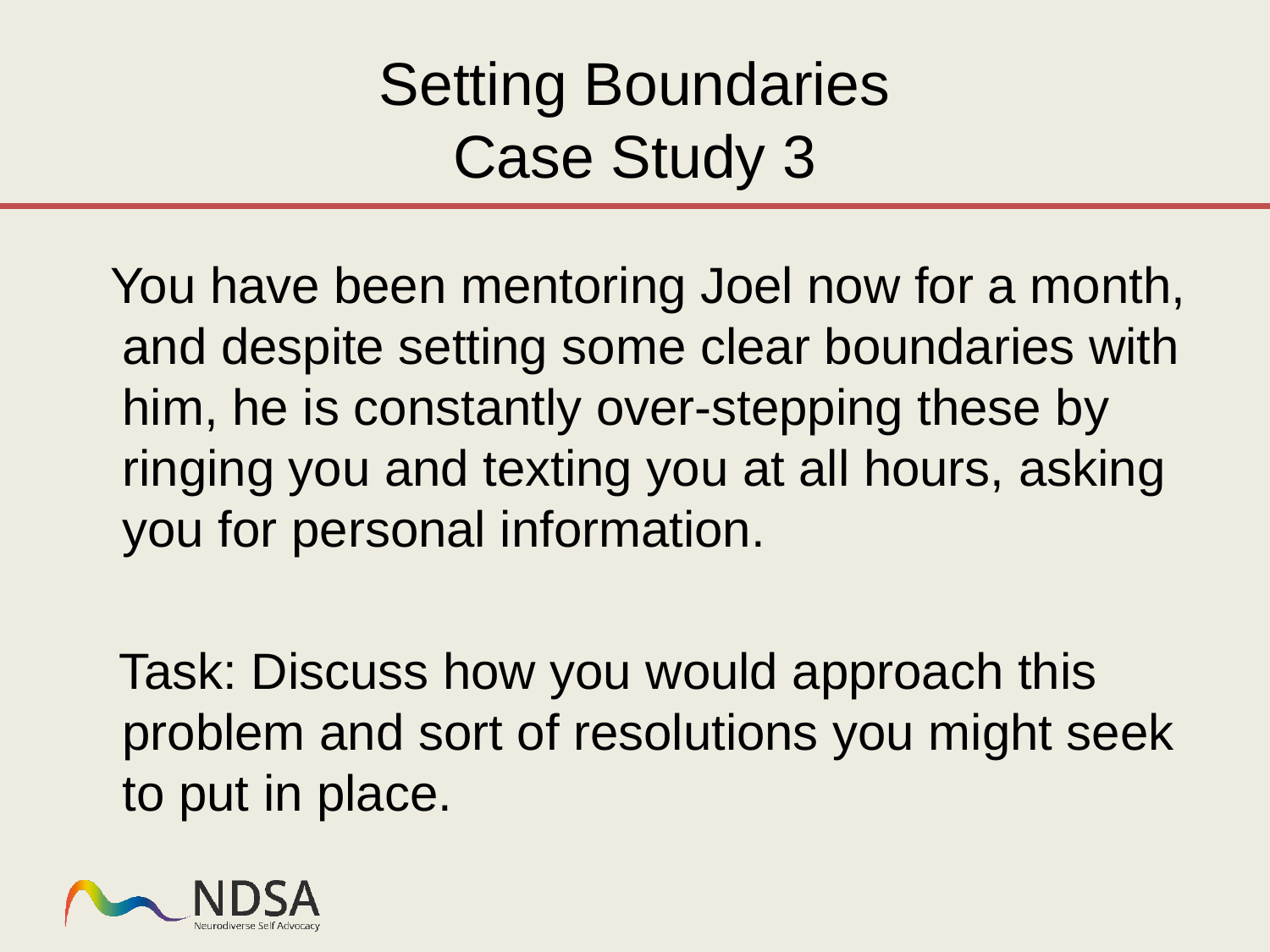

# Setting Boundaries Case Study 3
   You have been mentoring Joel now for a month, and despite setting some clear boundaries with him, he is constantly over-stepping these by ringing you and texting you at all hours, asking you for personal information.

   Task: Discuss how you would approach this problem and sort of resolutions you might seek to put in place.